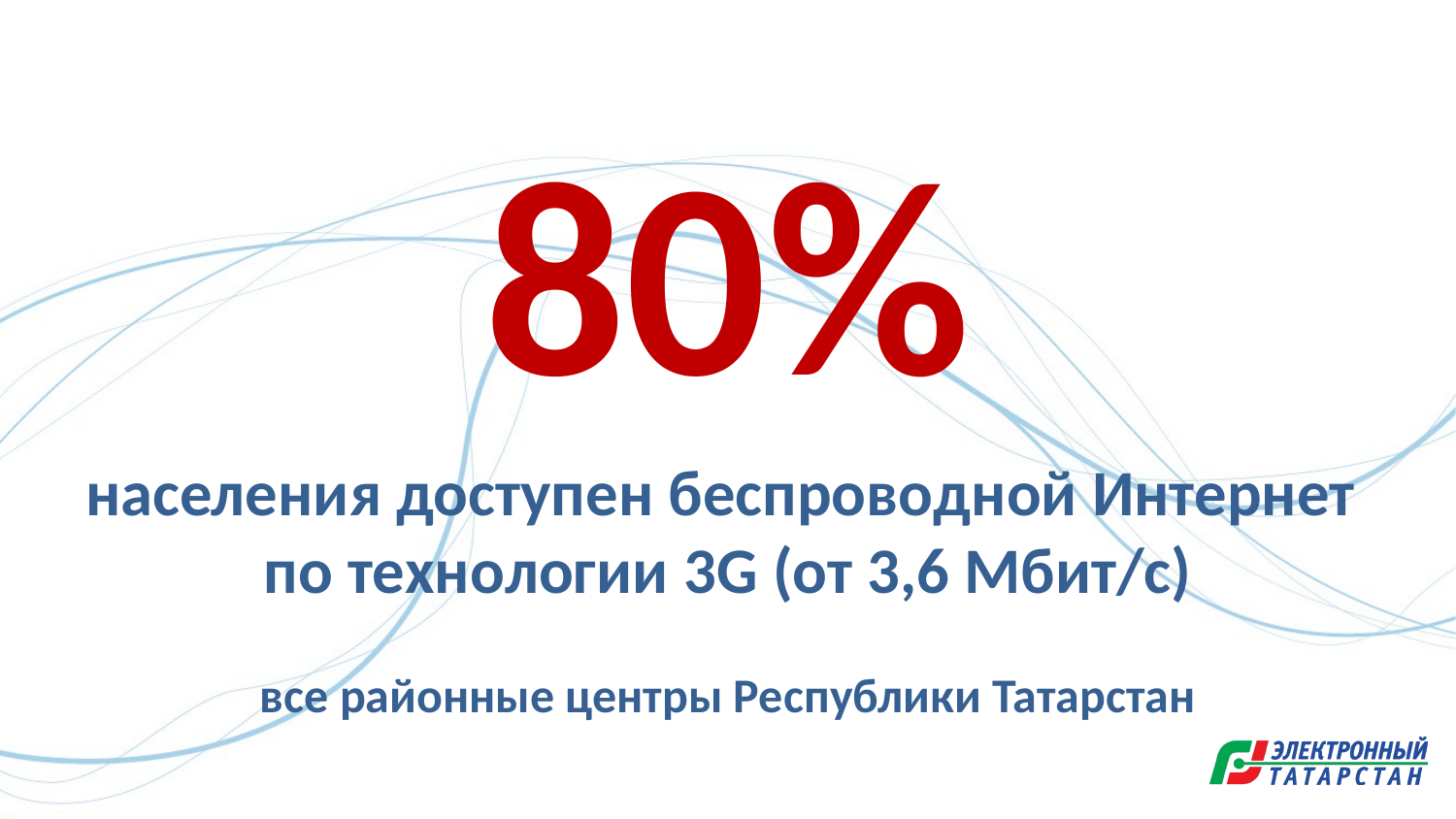

80%
населения доступен беспроводной Интернет
по технологии 3G (от 3,6 Мбит/с)
все районные центры Республики Татарстан